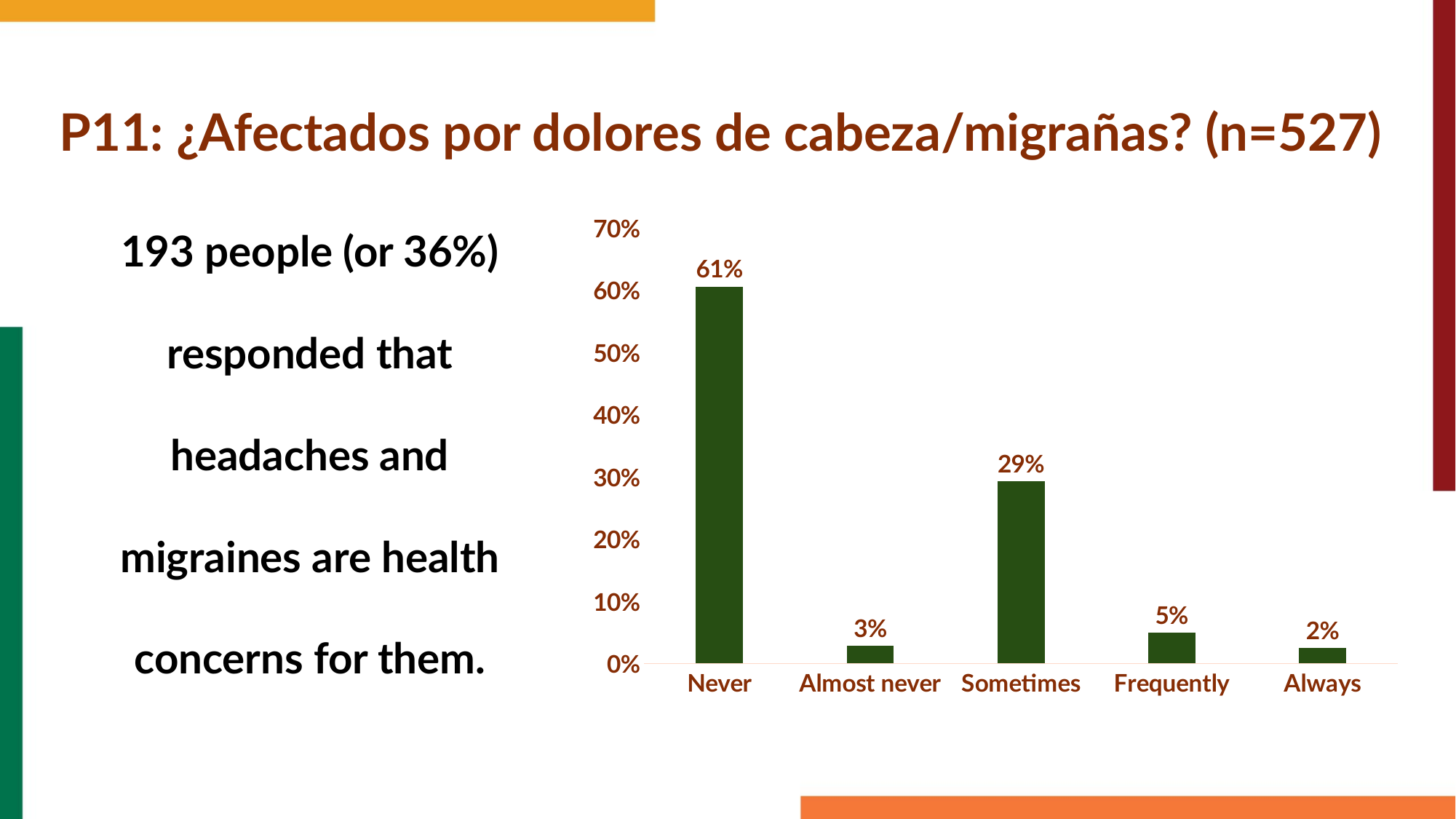

# P11: ¿Afectados por dolores de cabeza/migrañas? (n=527)
193 people (or 36%) responded that headaches and migraines are health concerns for them.

### Chart

| Category |  |
|---|---|
| Never | 0.6053130929791272 |
| Almost never | 0.028462998102466792 |
| Sometimes | 0.2922201138519924 |
| Frequently | 0.04933586337760911 |
| Always | 0.024667931688804556 |